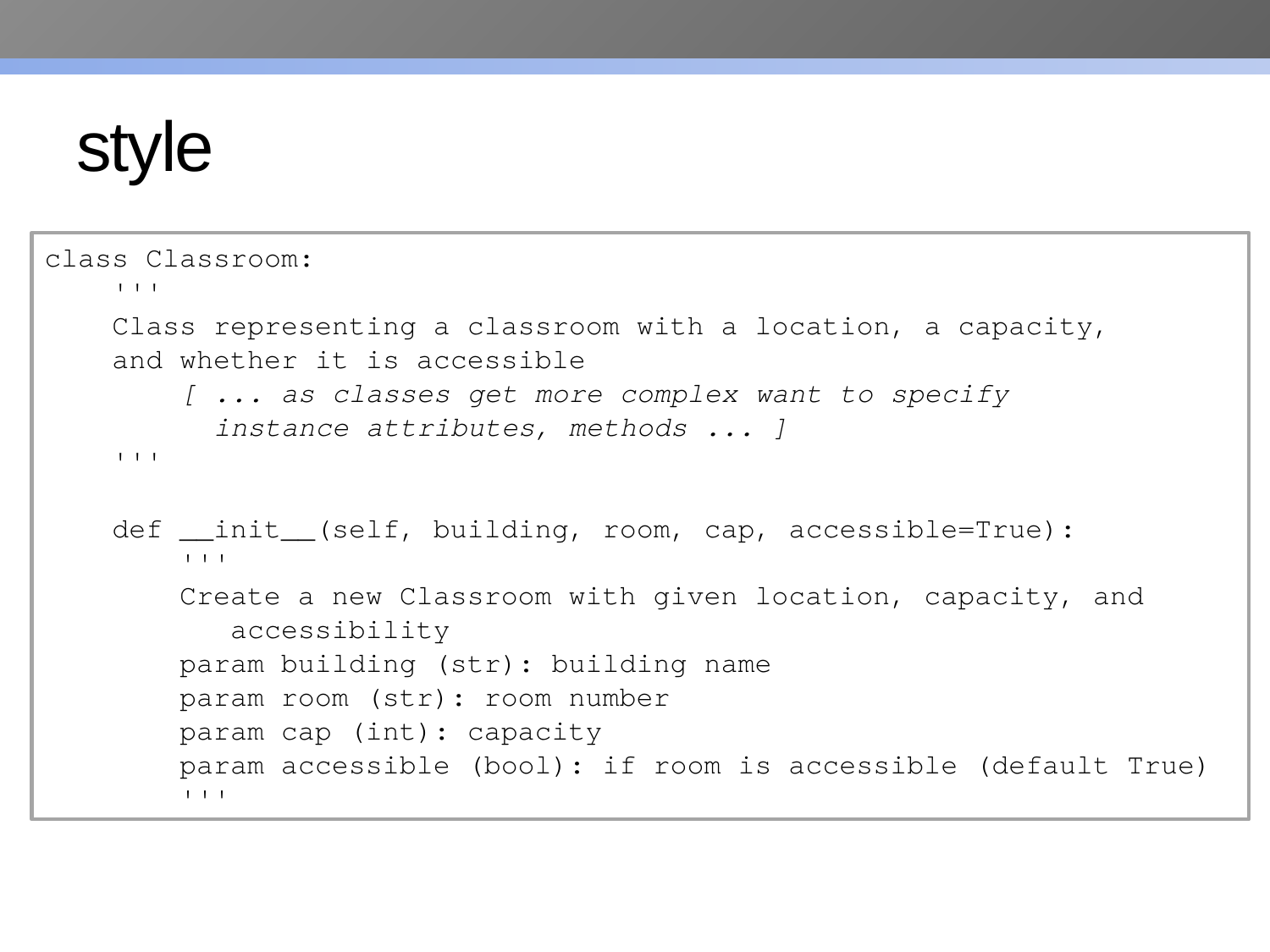

# style
class Classroom:
    '''
    Class representing a classroom with a location, a capacity,
    and whether it is accessible
        [ ... as classes get more complex want to specify
          instance attributes, methods ... ]
    '''

    def __init__(self, building, room, cap, accessible=True):
        '''
        Create a new Classroom with given location, capacity, and
           accessibility
        param building (str): building name
        param room (str): room number
        param cap (int): capacity
        param accessible (bool): if room is accessible (default True)
        '''
Can use default parameters in functions